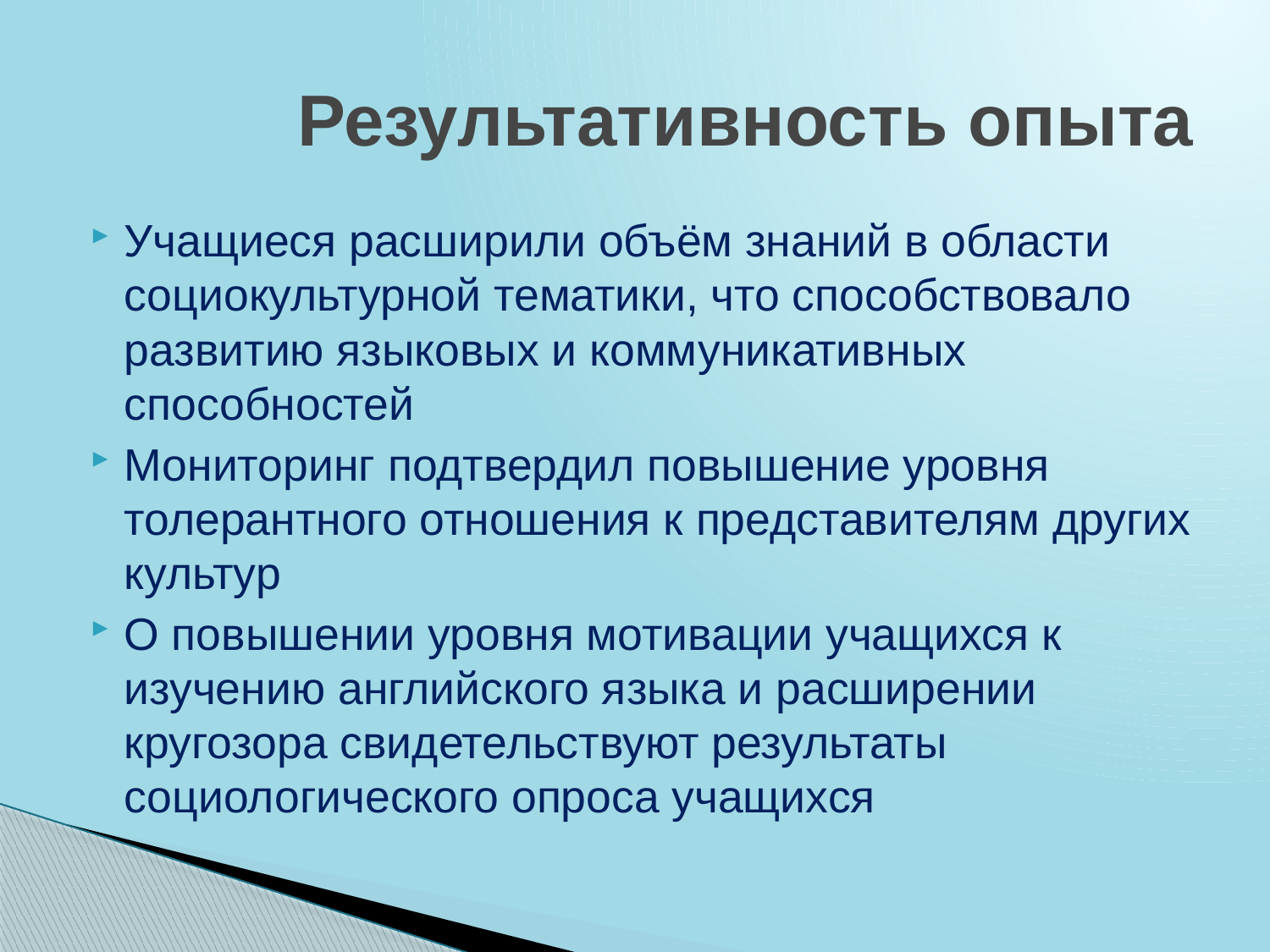

# Результативность опыта
Учащиеся расширили объём знаний в области  социокультурной тематики, что способствовало развитию языковых и коммуникативных способностей
Мониторинг подтвердил повышение уровня толерантного отношения к представителям других культур
О повышении уровня мотивации учащихся к изучению английского языка и расширении кругозора свидетельствуют результаты социологического опроса учащихся